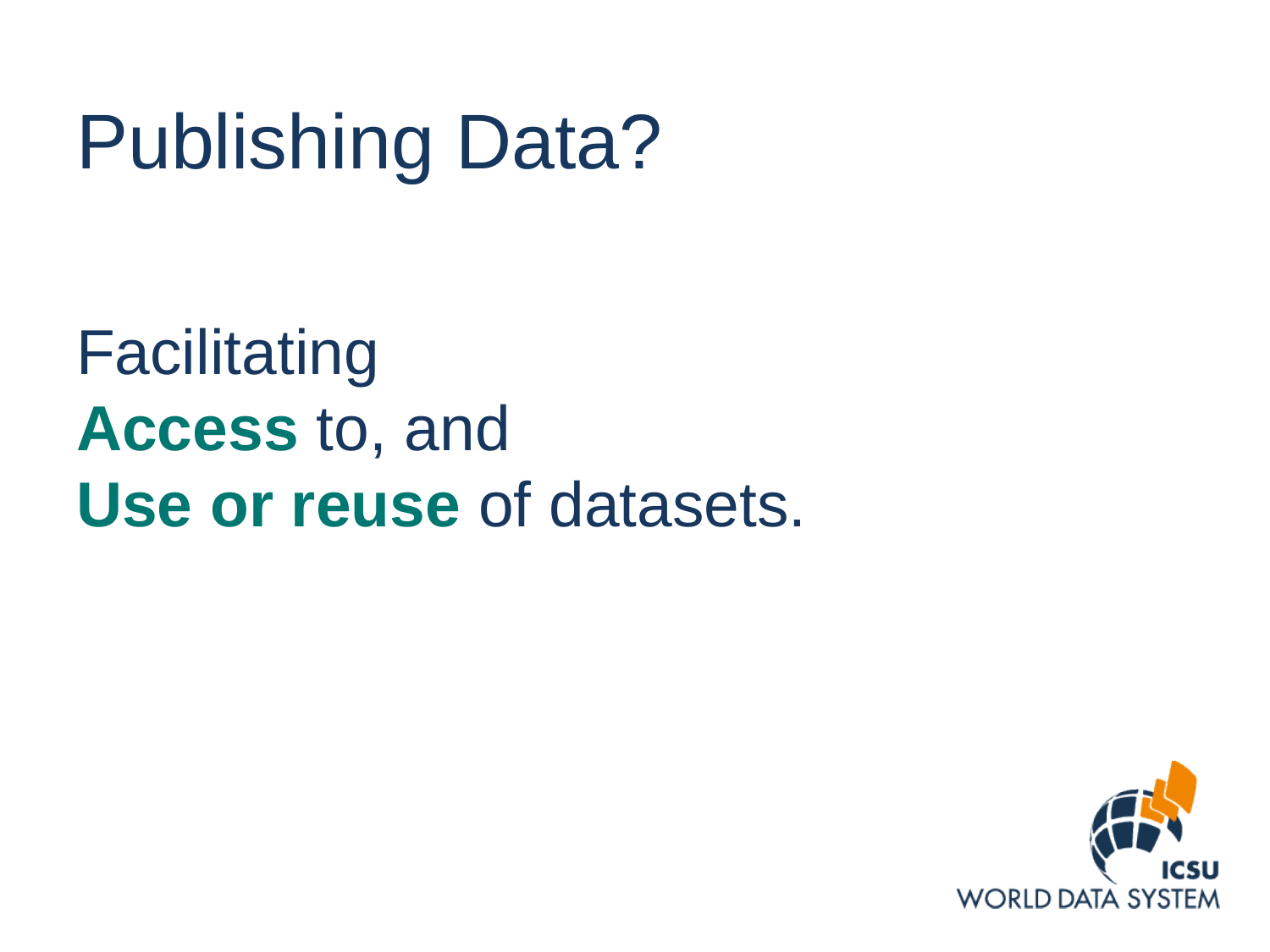

# Publishing Data?

Facilitating
Access to, and
Use or reuse of datasets.